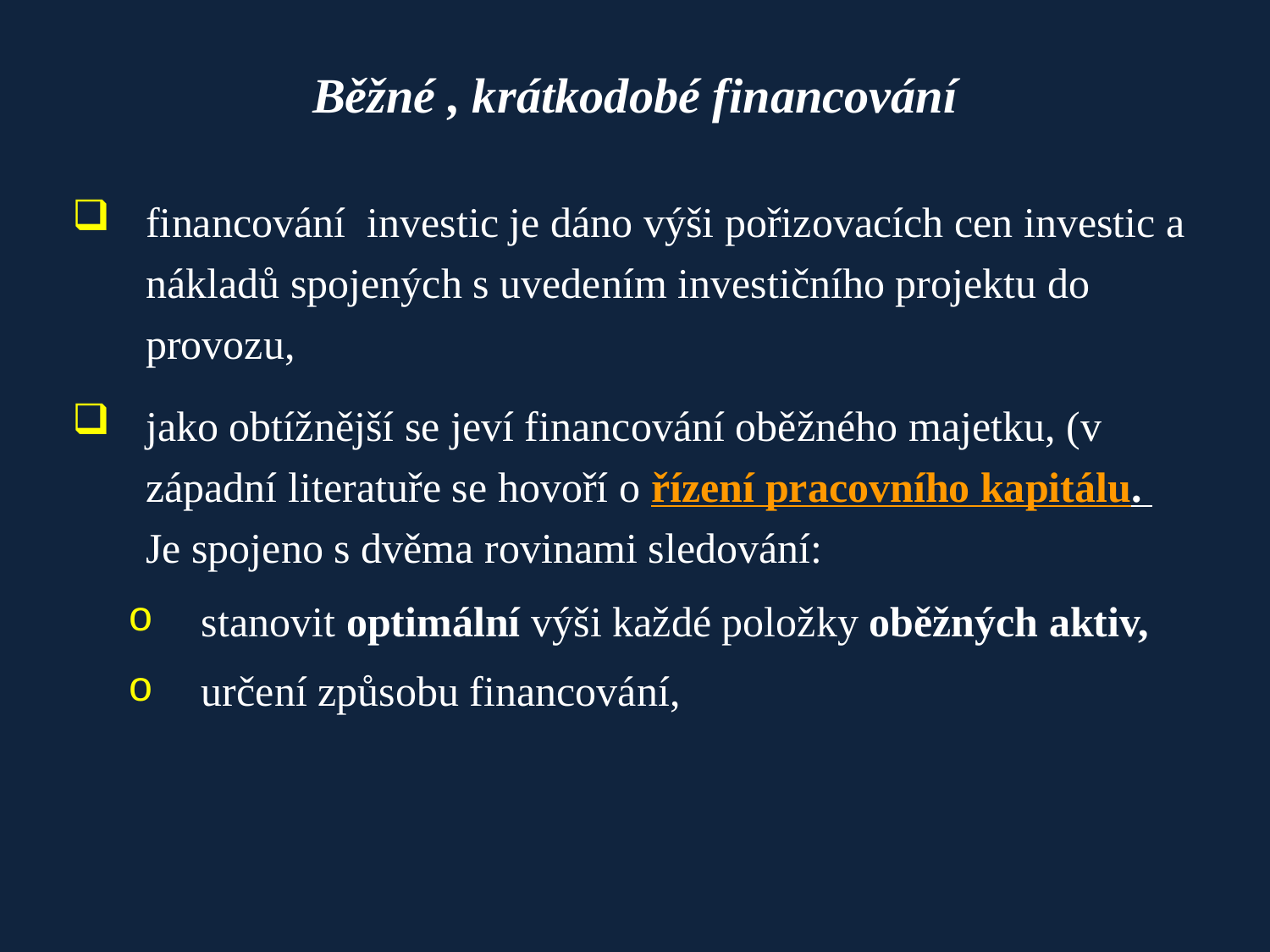

# Běžné , krátkodobé financování
	financování  investic je dáno výši pořizovacích cen investic a 	nákladů spojených s uvedením investičního projektu do 	provozu,
	jako obtížnější se jeví financování oběžného majetku, (v 	západní literatuře se hovoří o řízení pracovního kapitálu.
	Je spojeno s dvěma rovinami sledování:
	stanovit optimální výši každé položky oběžných aktiv,
	určení způsobu financování,